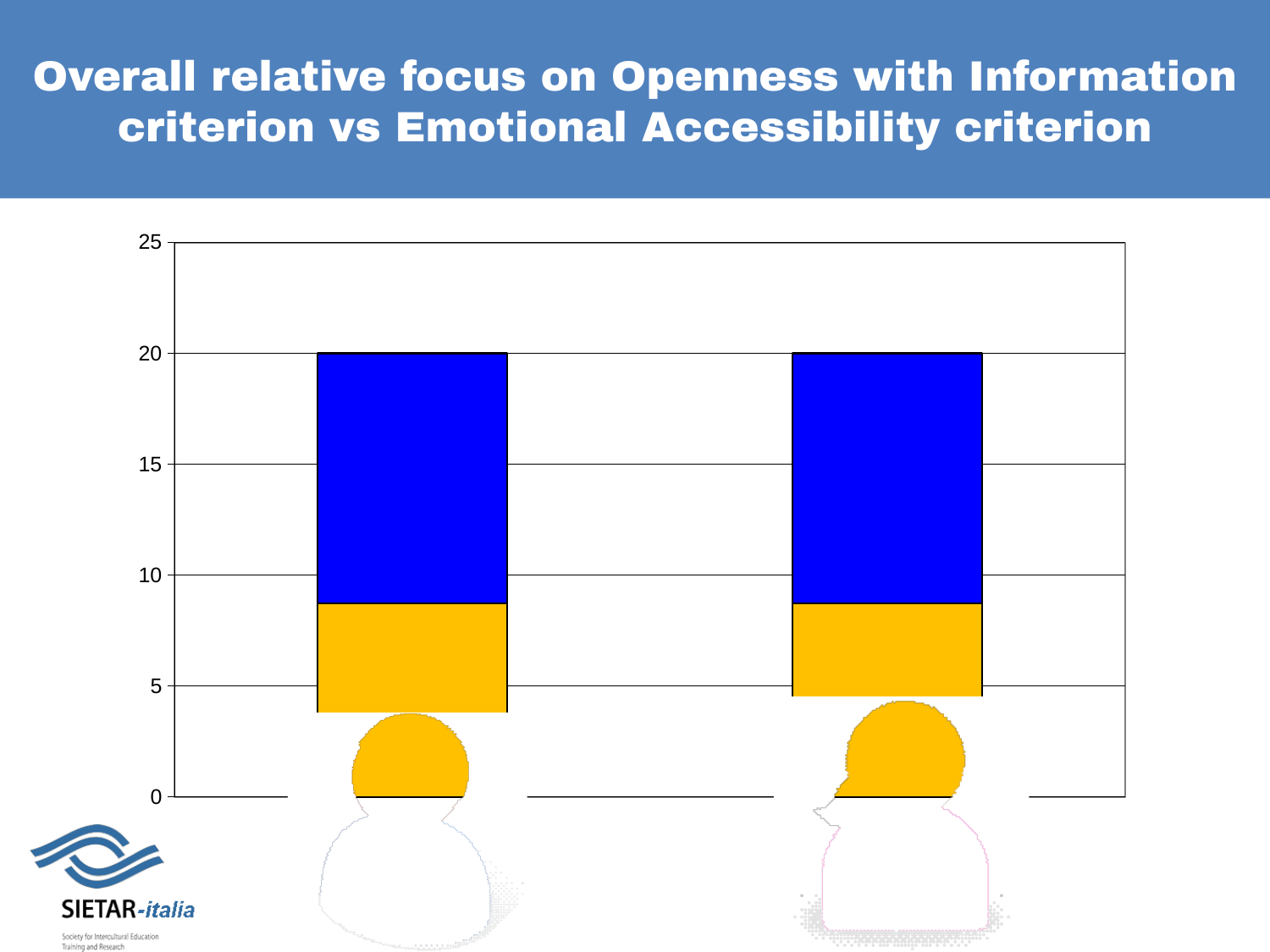

Overall relative focus on Openness with Information criterion vs Emotional Accessibility criterion
Overall relative focus on Openness with Information criterion vs Emotional Accessibility criterion

### Chart

| Category | ACCESS | OPEN INFO |
|---|---|---|
| MEN | 8.71 | 11.290000000000001 |
| Women | 8.729999999999999 | 11.270000000000001 |